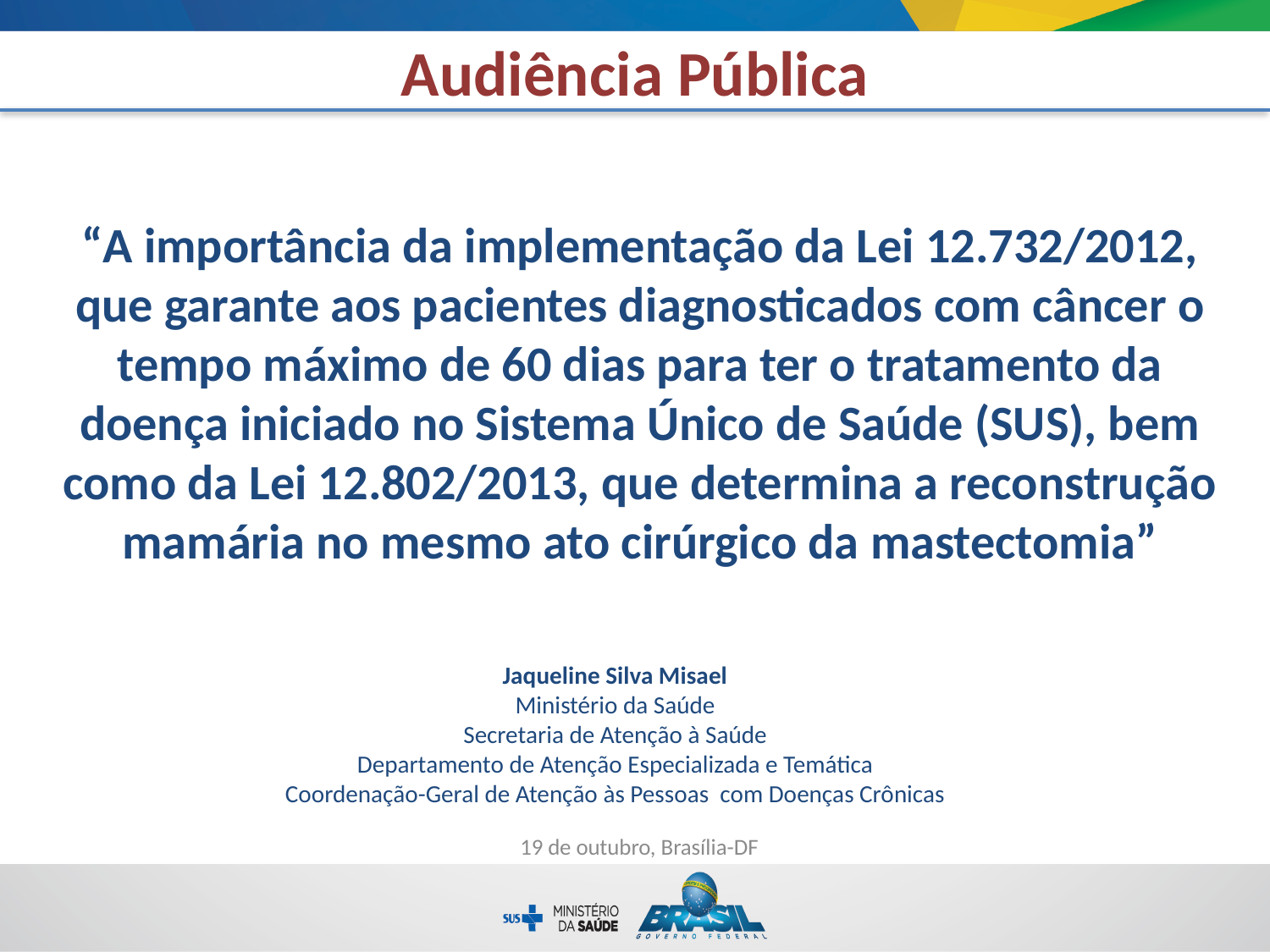

Audiência Pública
# “A importância da implementação da Lei 12.732/2012, que garante aos pacientes diagnosticados com câncer o tempo máximo de 60 dias para ter o tratamento da doença iniciado no Sistema Único de Saúde (SUS), bem como da Lei 12.802/2013, que determina a reconstrução mamária no mesmo ato cirúrgico da mastectomia”
Jaqueline Silva Misael
Ministério da Saúde
Secretaria de Atenção à Saúde
Departamento de Atenção Especializada e Temática
Coordenação-Geral de Atenção às Pessoas  com Doenças Crônicas
19 de outubro, Brasília-DF